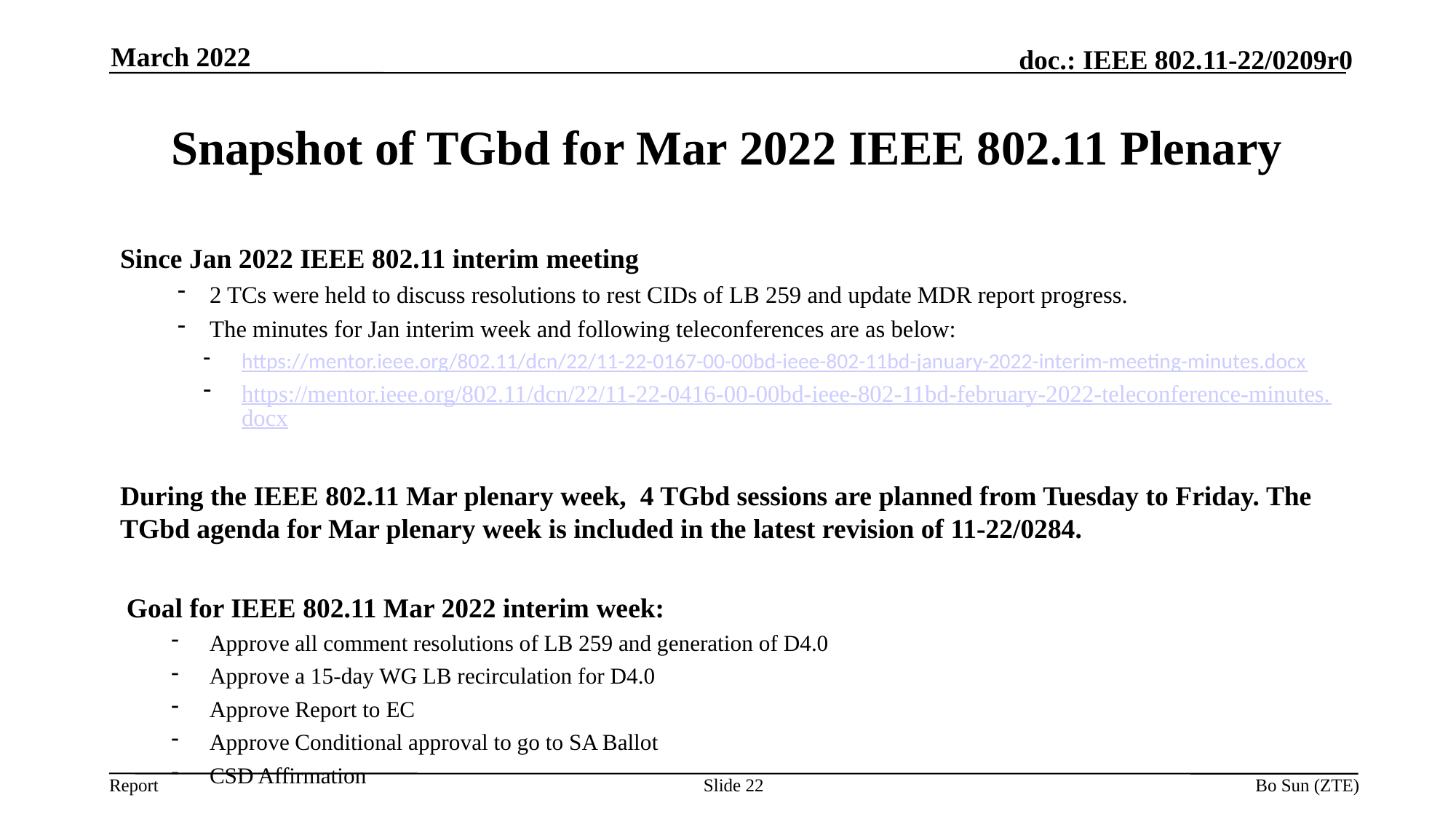

March 2022
# Snapshot of TGbd for Mar 2022 IEEE 802.11 Plenary
Since Jan 2022 IEEE 802.11 interim meeting
2 TCs were held to discuss resolutions to rest CIDs of LB 259 and update MDR report progress.
The minutes for Jan interim week and following teleconferences are as below:
https://mentor.ieee.org/802.11/dcn/22/11-22-0167-00-00bd-ieee-802-11bd-january-2022-interim-meeting-minutes.docx
https://mentor.ieee.org/802.11/dcn/22/11-22-0416-00-00bd-ieee-802-11bd-february-2022-teleconference-minutes.docx

During the IEEE 802.11 Mar plenary week,  4 TGbd sessions are planned from Tuesday to Friday. The TGbd agenda for Mar plenary week is included in the latest revision of 11-22/0284.

Goal for IEEE 802.11 Mar 2022 interim week:
Approve all comment resolutions of LB 259 and generation of D4.0
Approve a 15-day WG LB recirculation for D4.0
Approve Report to EC
Approve Conditional approval to go to SA Ballot
CSD Affirmation
Slide 22
Bo Sun (ZTE)